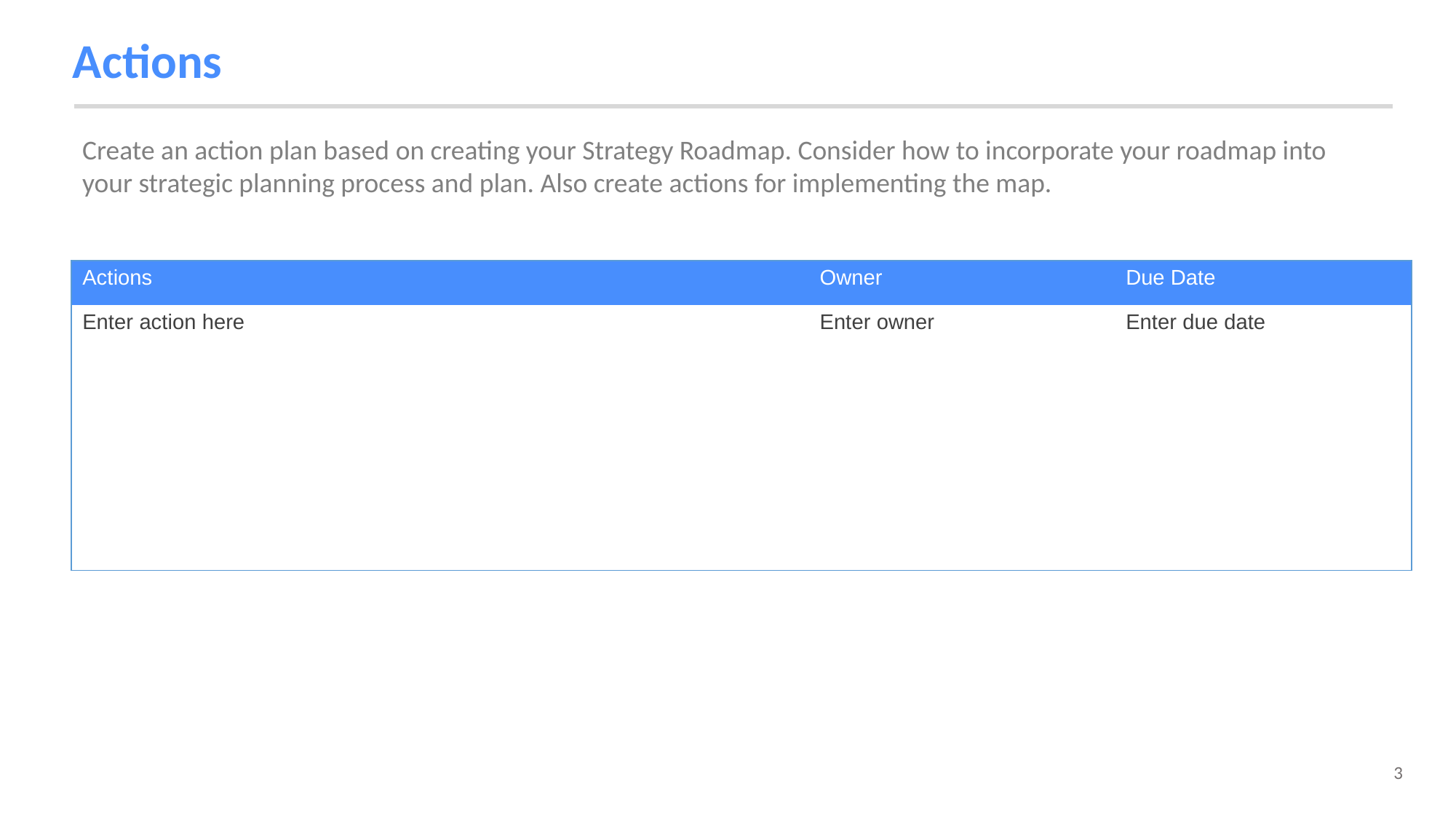

# Actions
Create an action plan based on creating your Strategy Roadmap. Consider how to incorporate your roadmap into your strategic planning process and plan. Also create actions for implementing the map.
| Actions | Owner | Due Date |
| --- | --- | --- |
| Enter action here | Enter owner | Enter due date |
|  |  |  |
|  |  |  |
|  |  |  |
|  |  |  |
|  |  |  |